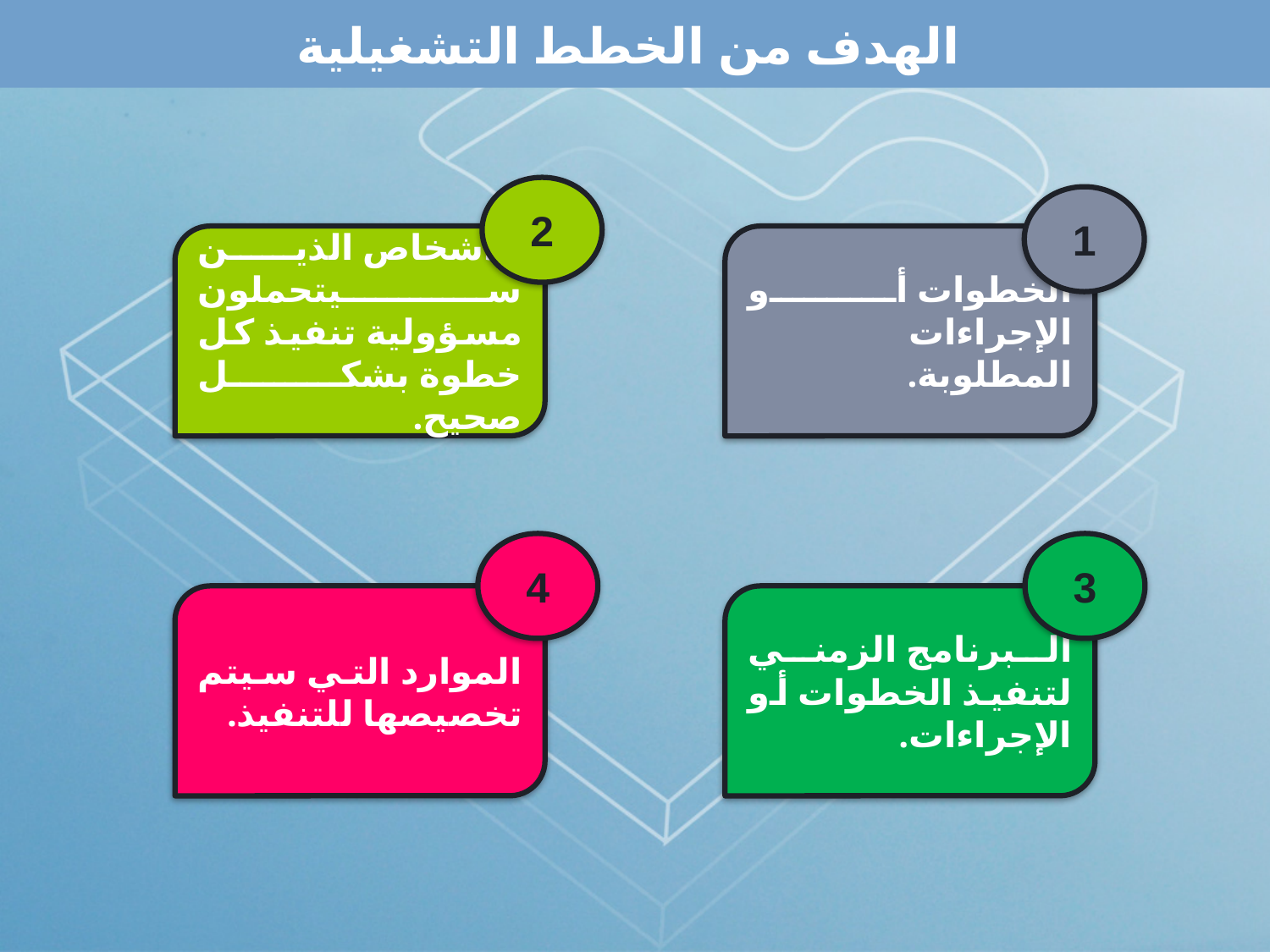

# الهدف من الخطط التشغيلية
2
1
الأشخاص الذين سيتحملون مسؤولية تنفيذ كل خطوة بشكل صحيح.
الخطوات أو الإجراءات المطلوبة.
4
3
الموارد التي سيتم تخصيصها للتنفيذ.
البرنامج الزمني لتنفيذ الخطوات أو الإجراءات.